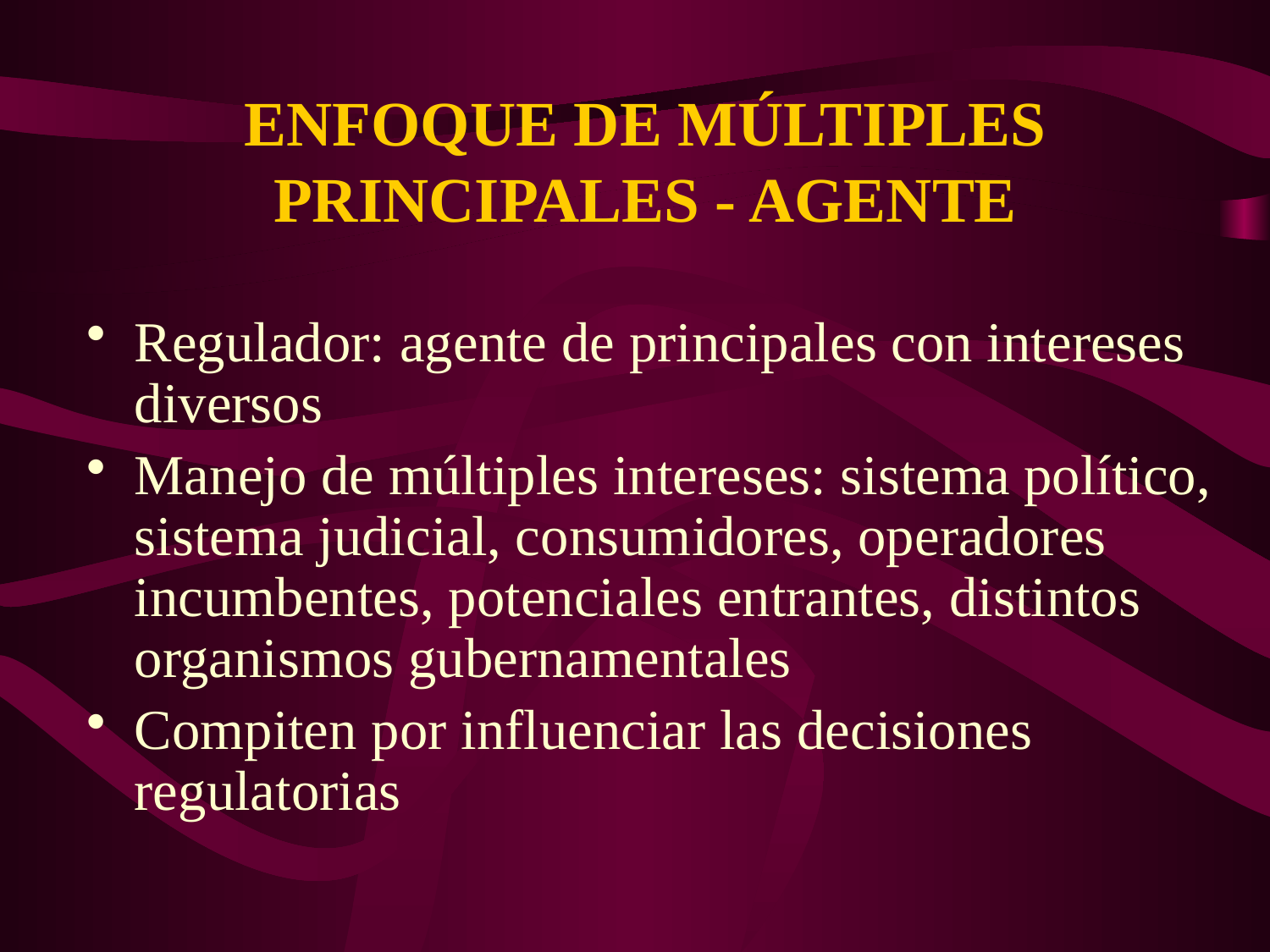

# ENFOQUE DE MÚLTIPLES PRINCIPALES - AGENTE
Regulador: agente de principales con intereses diversos
Manejo de múltiples intereses: sistema político, sistema judicial, consumidores, operadores incumbentes, potenciales entrantes, distintos organismos gubernamentales
Compiten por influenciar las decisiones regulatorias